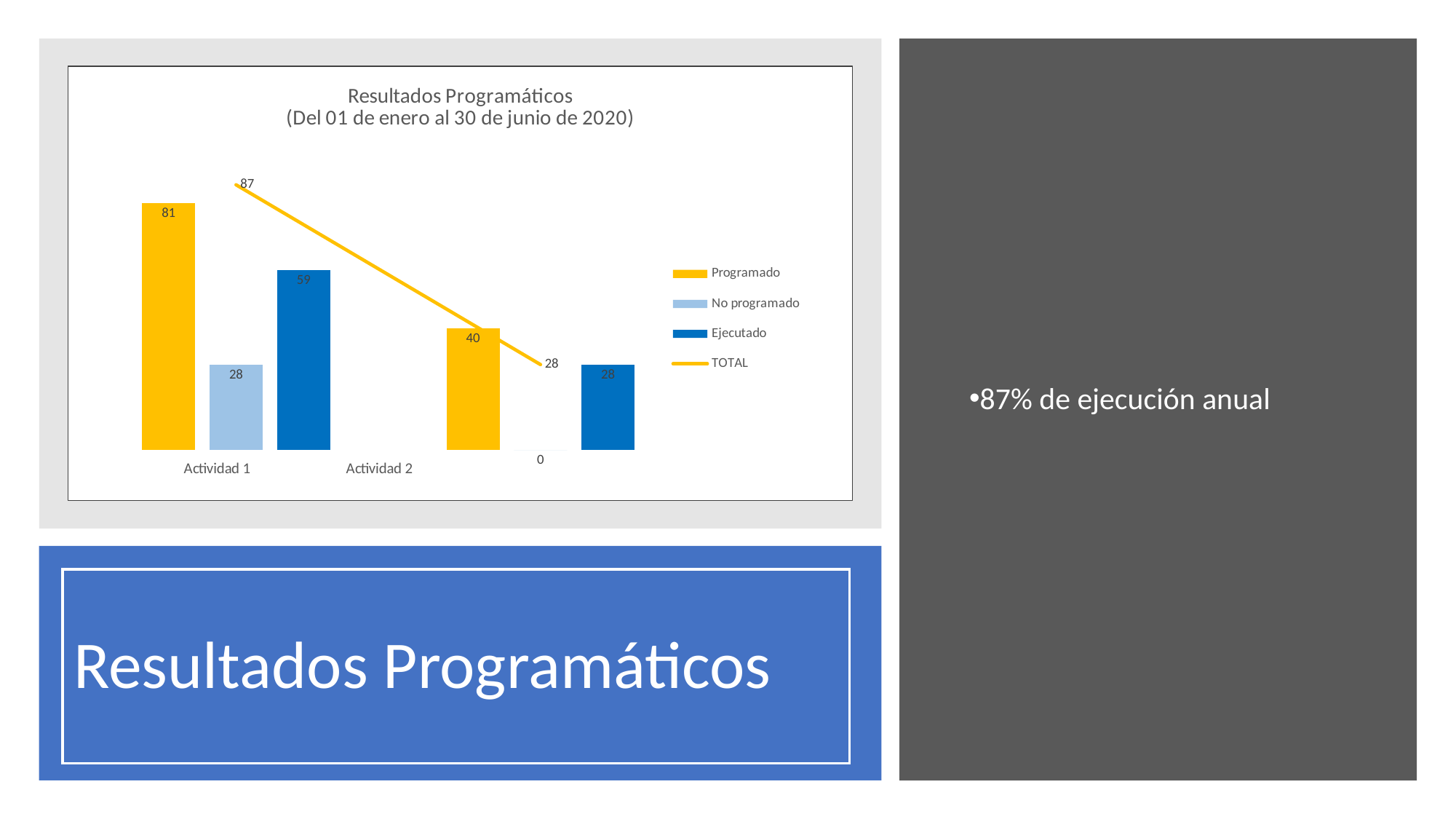

### Chart: Resultados Programáticos
(Del 01 de enero al 30 de junio de 2020)

| Category | Programado | No programado | Ejecutado | TOTAL |
|---|---|---|---|---|
| Actividad 1 | 81.0 | 28.0 | 59.0 | 87.0 |
| Actividad 2 | 40.0 | 0.0 | 28.0 | 28.0 |
87% de ejecución anual

# Resultados Programáticos